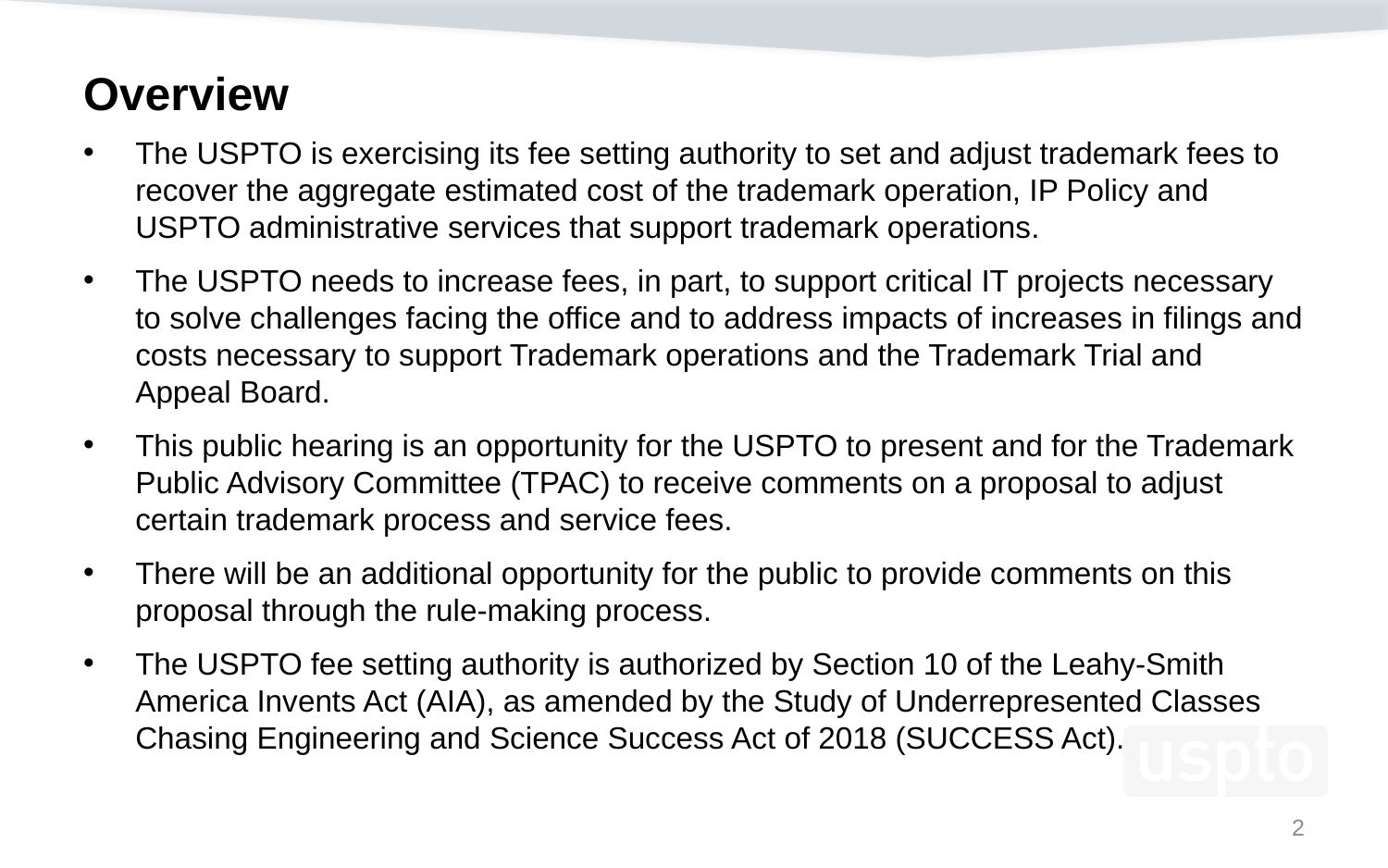

# Overview

The USPTO is exercising its fee setting authority to set and adjust trademark fees to recover the aggregate estimated cost of the trademark operation, IP Policy and USPTO administrative services that support trademark operations.

The USPTO needs to increase fees, in part, to support critical IT projects necessary to solve challenges facing the office and to address impacts of increases in filings and costs necessary to support Trademark operations and the Trademark Trial and Appeal Board.

This public hearing is an opportunity for the USPTO to present and for the Trademark Public Advisory Committee (TPAC) to receive comments on a proposal to adjust certain trademark process and service fees.

There will be an additional opportunity for the public to provide comments on this proposal through the rule-making process.

The USPTO fee setting authority is authorized by Section 10 of the Leahy‐Smith America Invents Act (AIA), as amended by the Study of Underrepresented Classes Chasing Engineering and Science Success Act of 2018 (SUCCESS Act).
2